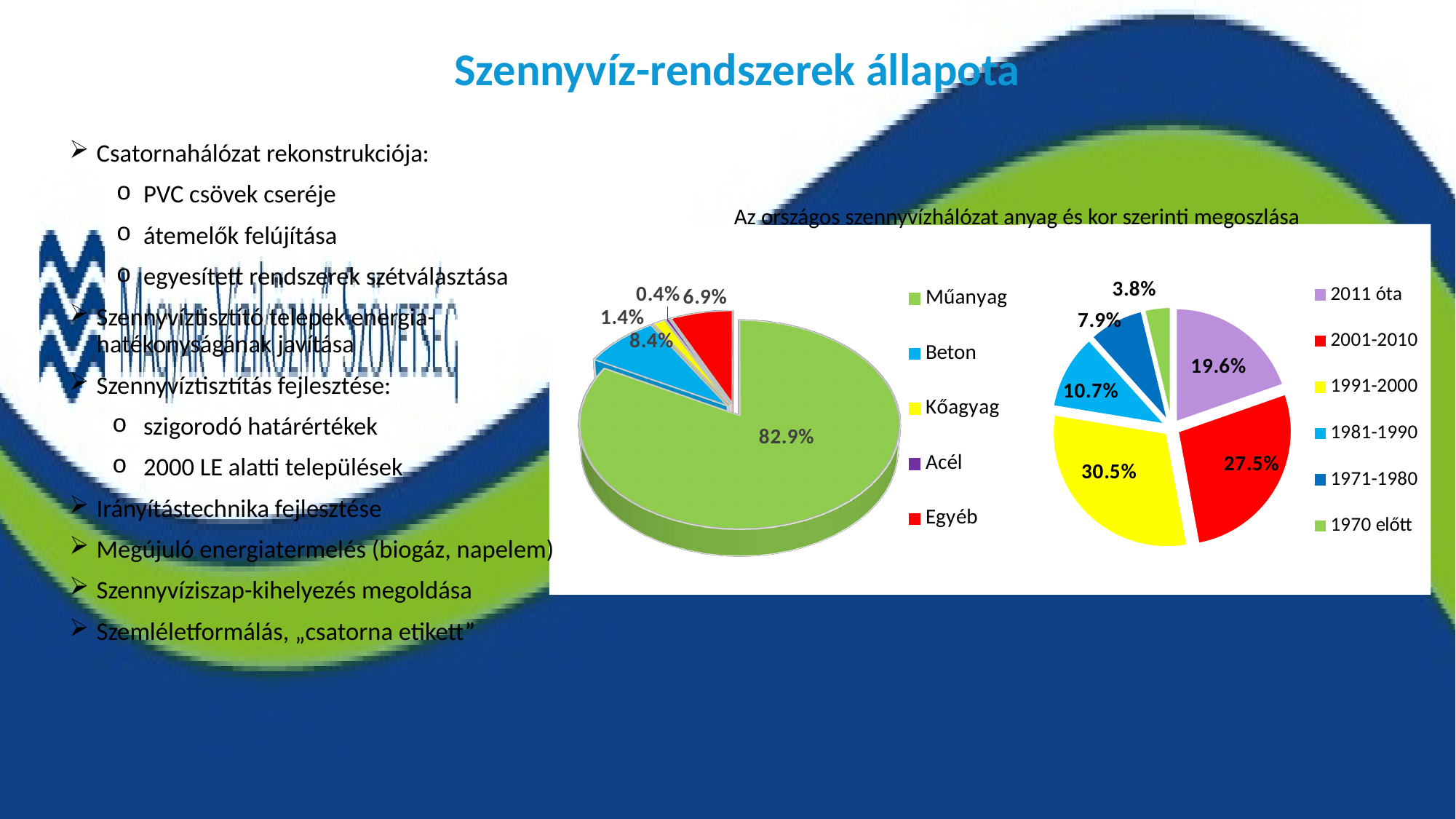

# Szennyvíz-rendszerek állapota
Csatornahálózat rekonstrukciója:
PVC csövek cseréje
átemelők felújítása
egyesített rendszerek szétválasztása
Szennyvíztisztító telepek energia-hatékonyságának javítása
Szennyvíztisztítás fejlesztése:
szigorodó határértékek
2000 LE alatti települések
Irányítástechnika fejlesztése
Megújuló energiatermelés (biogáz, napelem)
Szennyvíziszap-kihelyezés megoldása
Szemléletformálás, „csatorna etikett”
Az országos szennyvízhálózat anyag és kor szerinti megoszlása

### Chart

| Category |  |
|---|---|
| 2011 óta | 0.19638684046289656 |
| 2001-2010 | 0.2745967794394406 |
| 1991-2000 | 0.3048530194722204 |
| 1981-1990 | 0.10731499643593082 |
| 1971-1980 | 0.07908392580640086 |
| 1970 előtt | 0.03776419057715371 |

[unsupported chart]